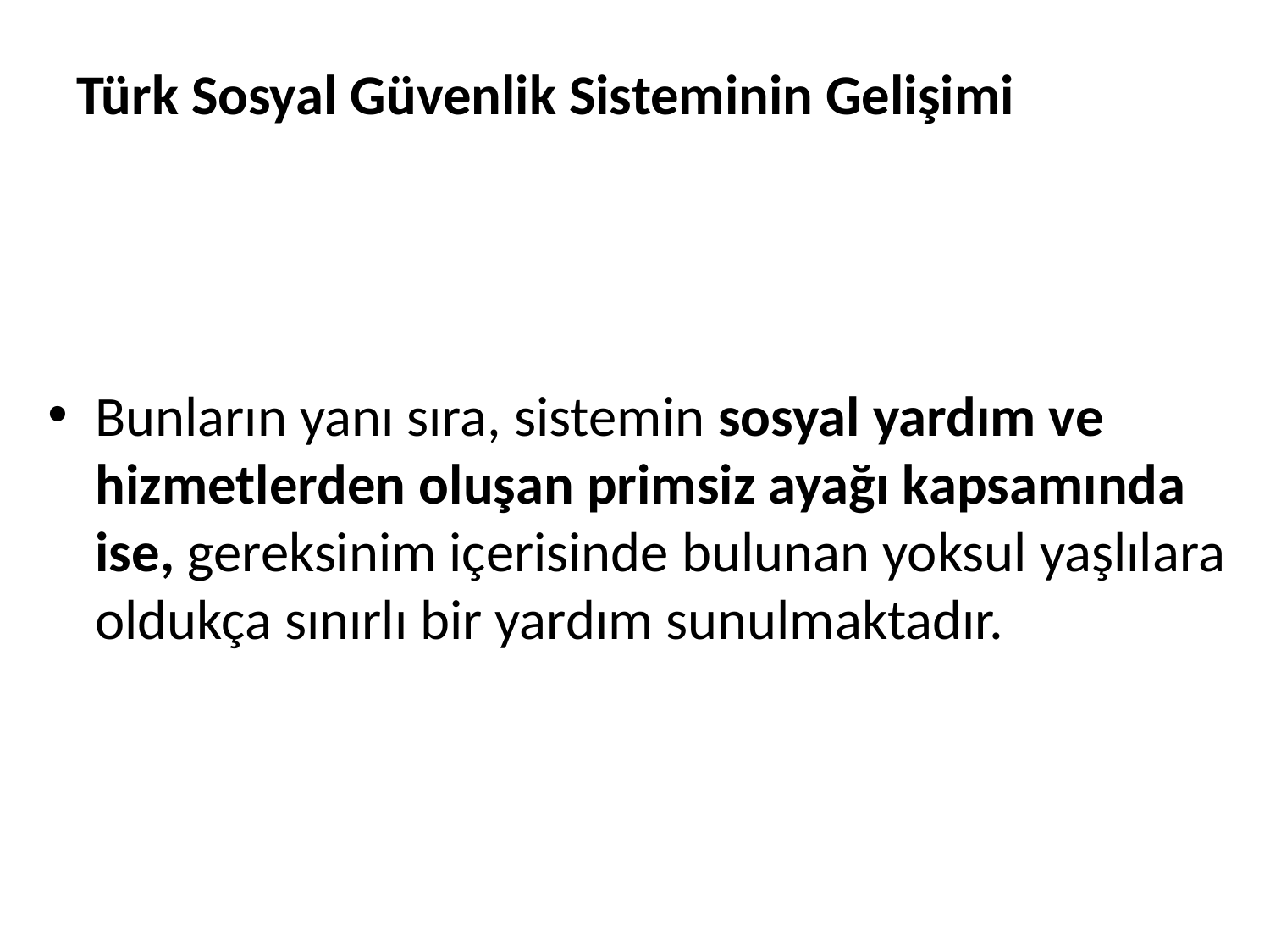

# Türk Sosyal Güvenlik Sisteminin Gelişimi

Bunların yanı sıra, sistemin sosyal yardım ve hizmetlerden oluşan primsiz ayağı kapsamında ise, gereksinim içerisinde bulunan yoksul yaşlılara oldukça sınırlı bir yardım sunulmaktadır.